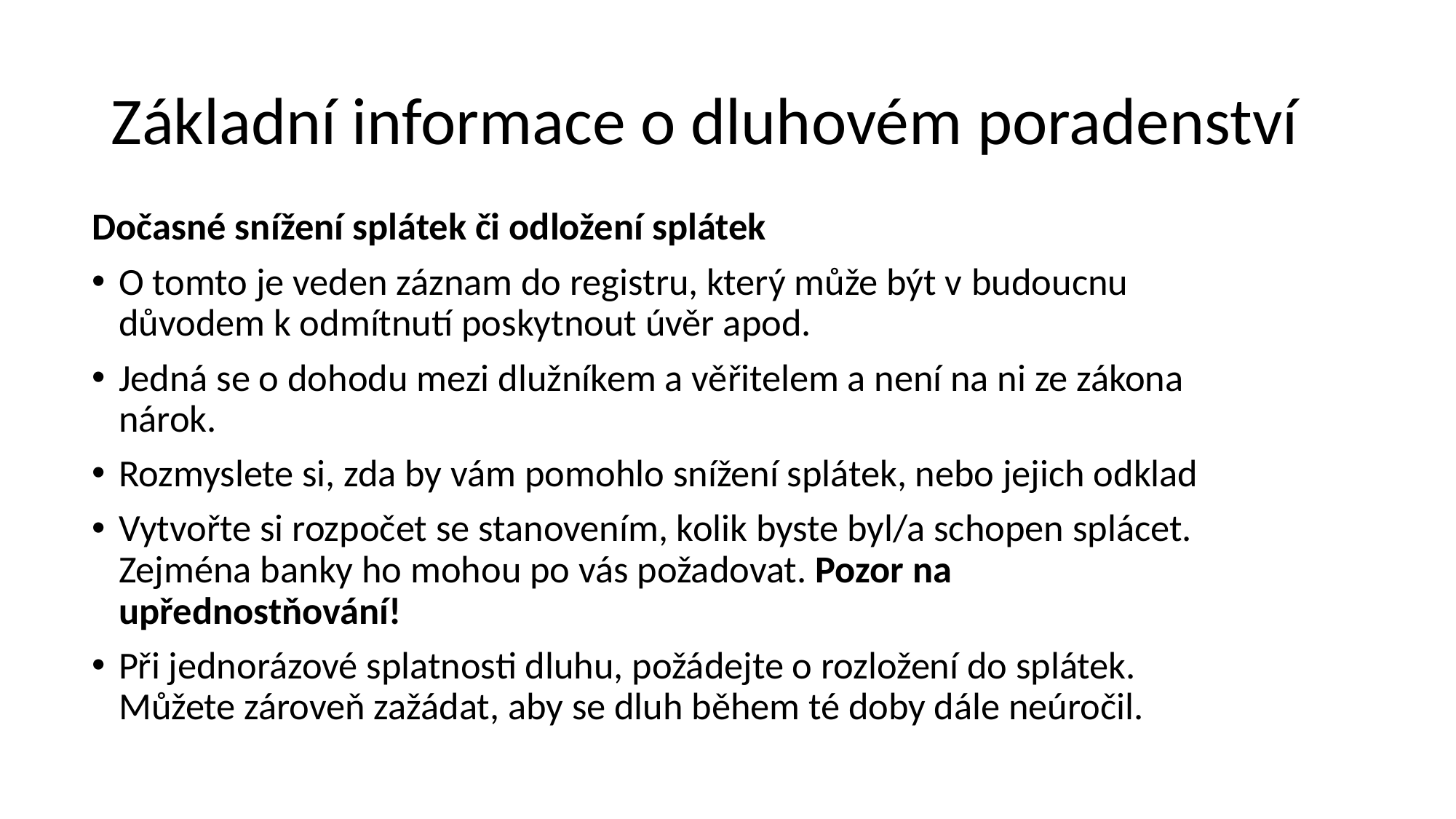

# Základní informace o dluhovém poradenství
Dočasné snížení splátek či odložení splátek
O tomto je veden záznam do registru, který může být v budoucnu důvodem k odmítnutí poskytnout úvěr apod.
Jedná se o dohodu mezi dlužníkem a věřitelem a není na ni ze zákona nárok.
Rozmyslete si, zda by vám pomohlo snížení splátek, nebo jejich odklad
Vytvořte si rozpočet se stanovením, kolik byste byl/a schopen splácet. Zejména banky ho mohou po vás požadovat. Pozor na upřednostňování!
Při jednorázové splatnosti dluhu, požádejte o rozložení do splátek. Můžete zároveň zažádat, aby se dluh během té doby dále neúročil.